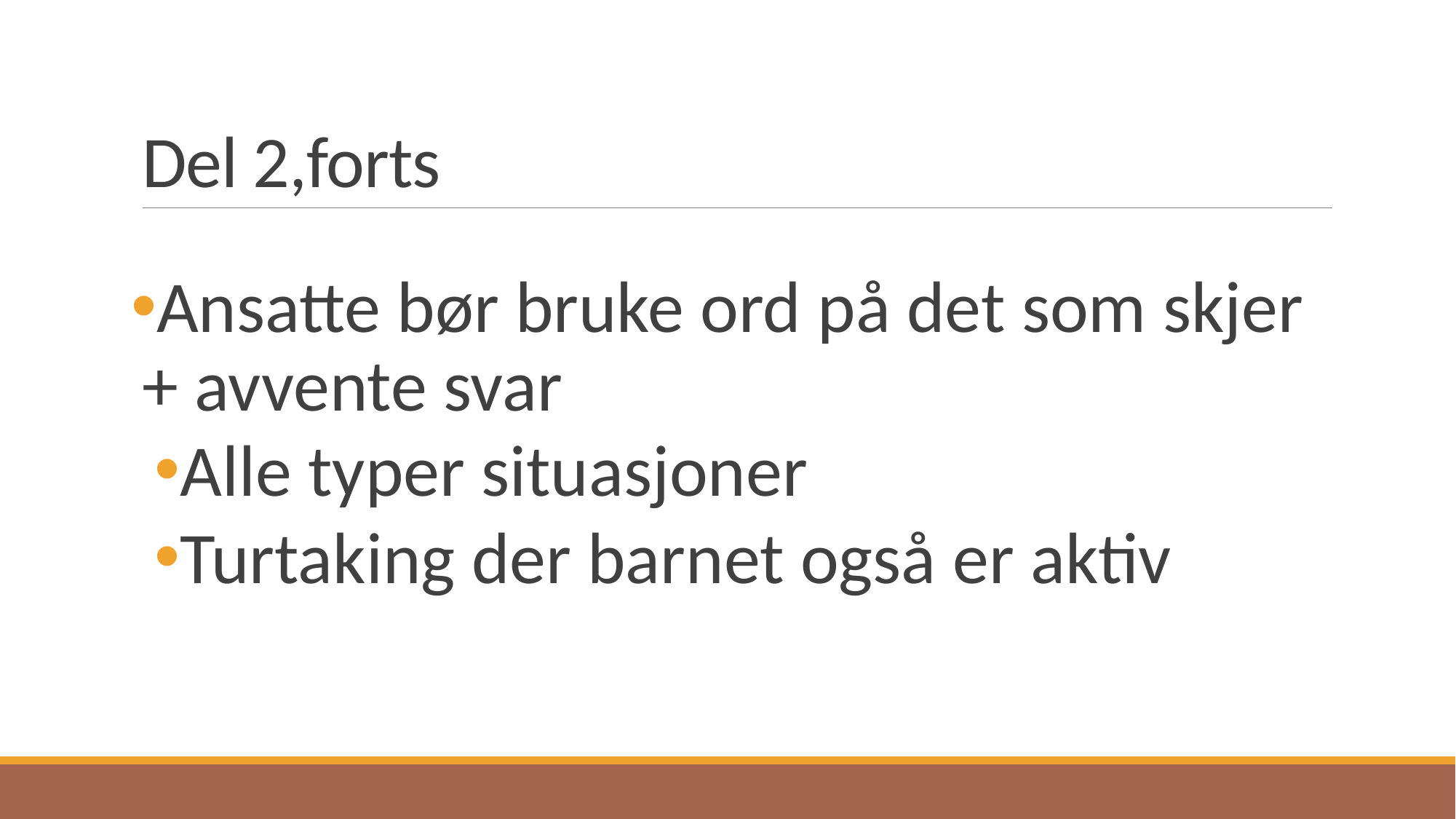

# Del 2,forts
Ansatte bør bruke ord på det som skjer + avvente svar
Alle typer situasjoner
Turtaking der barnet også er aktiv